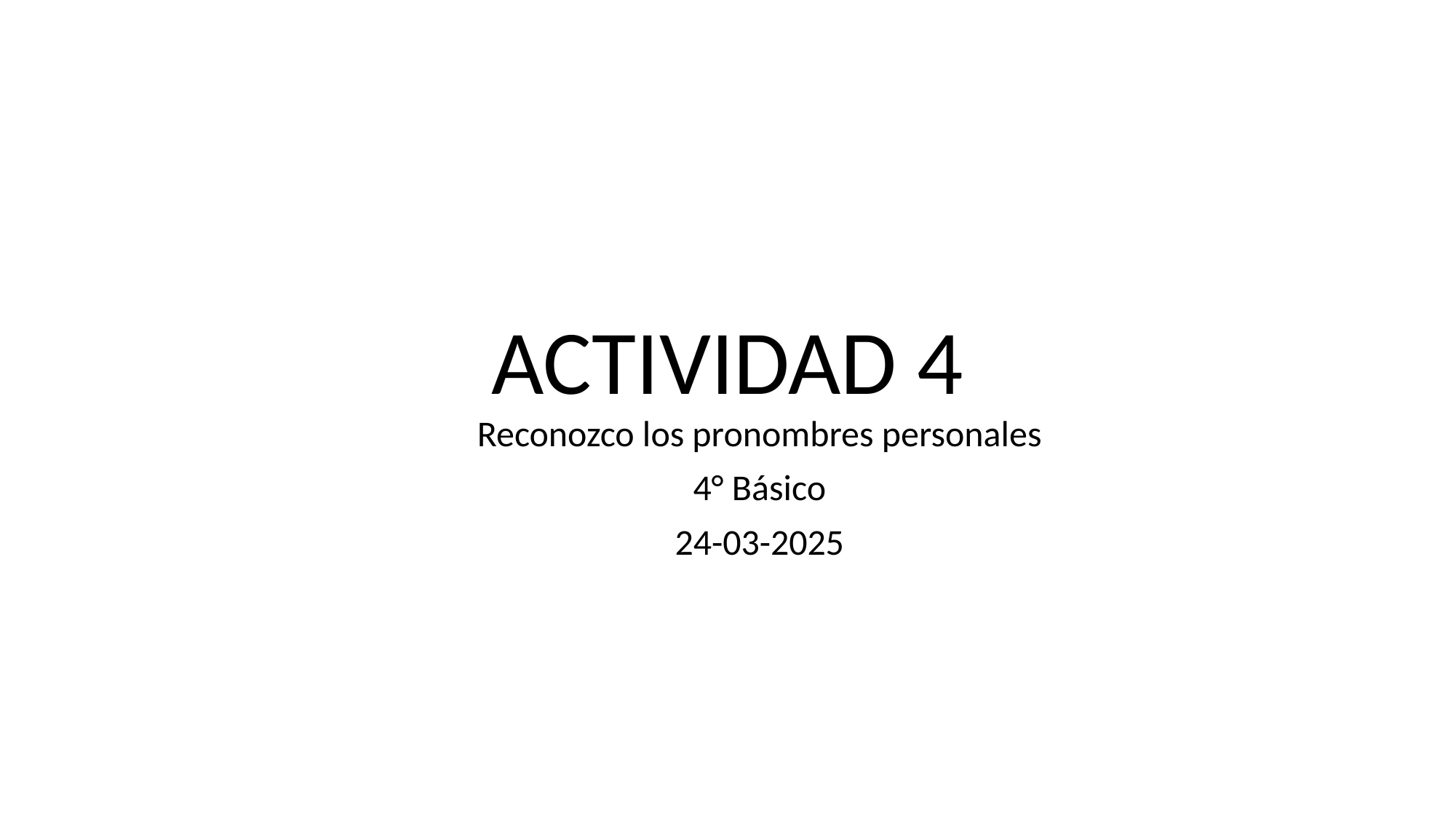

# ACTIVIDAD 4
Reconozco los pronombres personales
4° Básico
24-03-2025